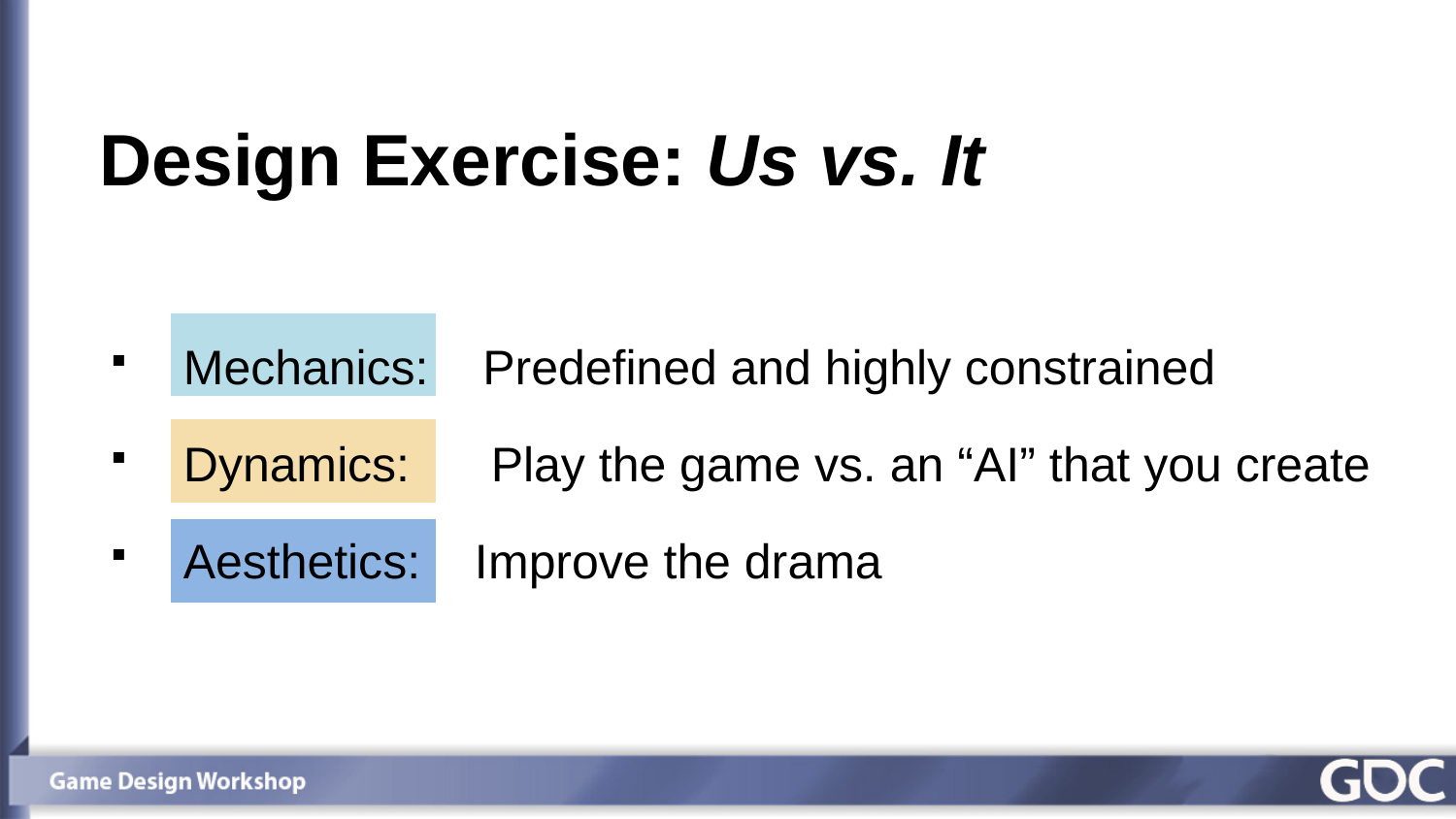

# Design Exercise: Us vs. It
Mechanics:    Predefined and highly constrained
Dynamics:      Play the game vs. an “AI” that you create
Aesthetics:    Improve the drama